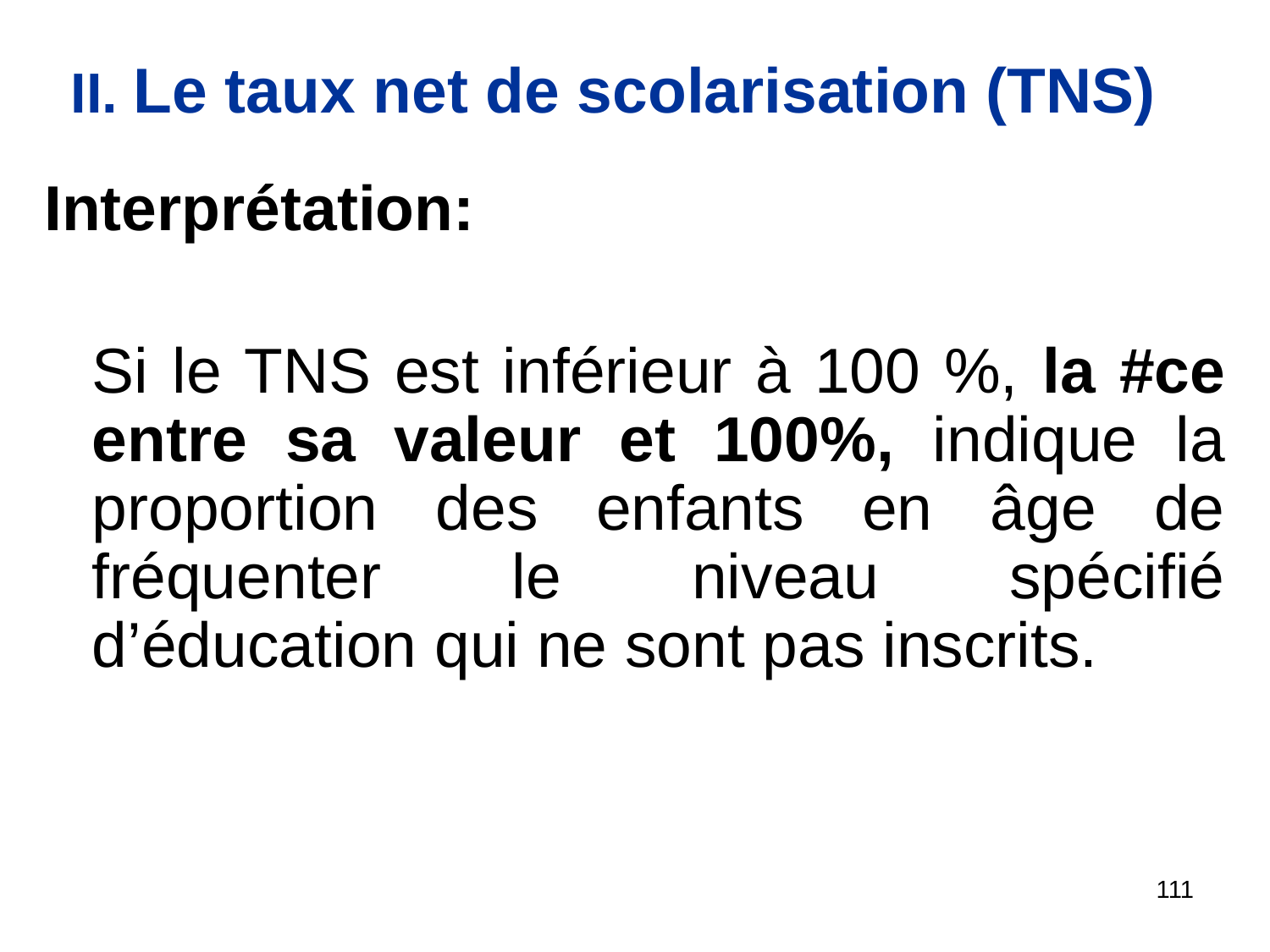

II. Le taux net de scolarisation (TNS)
Interprétation:

	Si le TNS est inférieur à 100 %, la #ce entre sa valeur et 100%, indique la proportion des enfants en âge de fréquenter le niveau spécifié d’éducation qui ne sont pas inscrits.

111